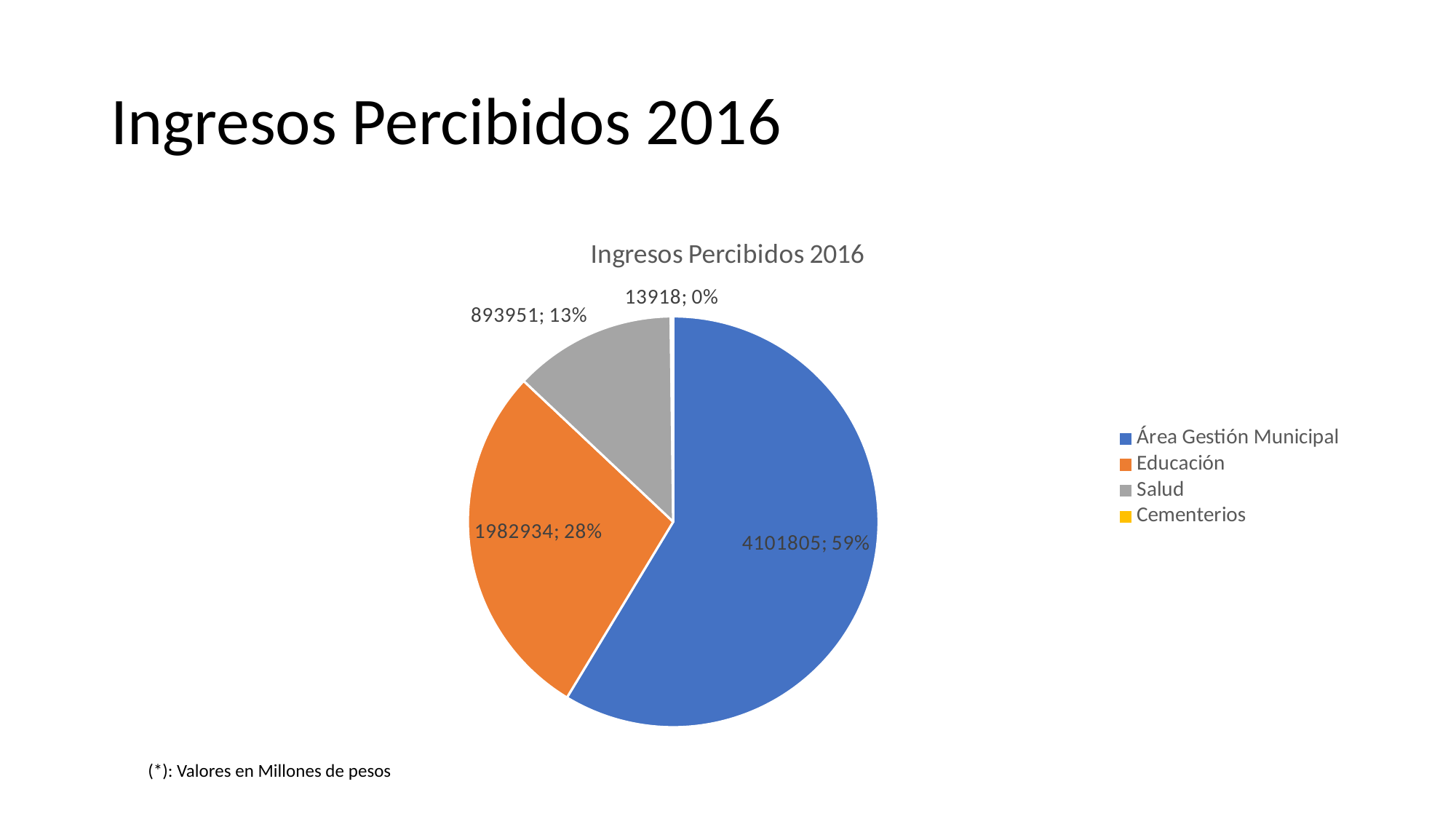

# Ingresos Percibidos 2016

### Chart:

| Category | Ingresos Percibidos 2016 |
|---|---|
| Área Gestión Municipal | 4101805.0 |
| Educación | 1982934.0 |
| Salud | 893951.0 |
| Cementerios | 13918.0 |
(*): Valores en Millones de pesos